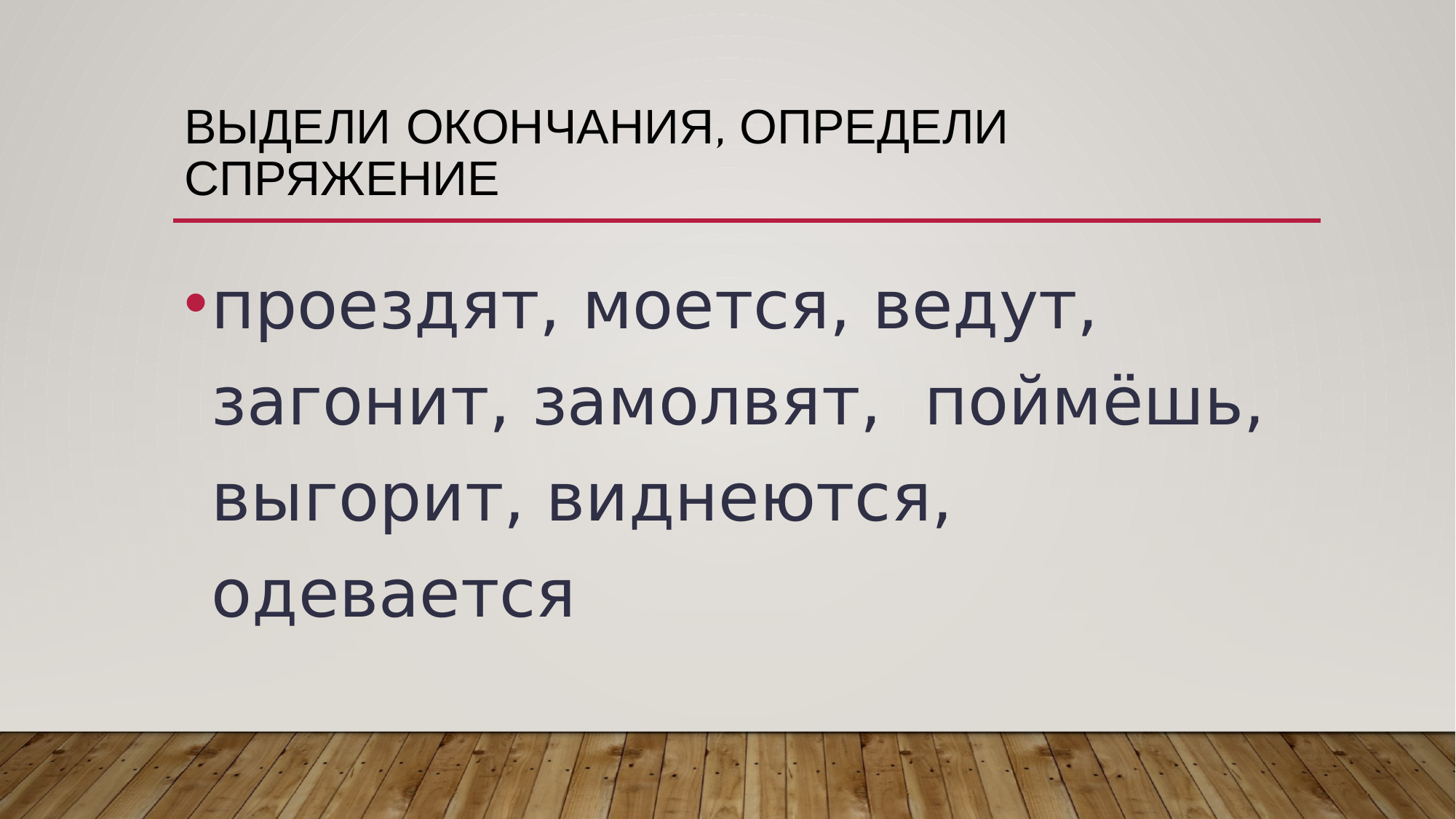

# Выдели окончания, определи спряжение
проездят, моется, ведут, загонит, замолвят,  поймёшь, выгорит, виднеются, одевается